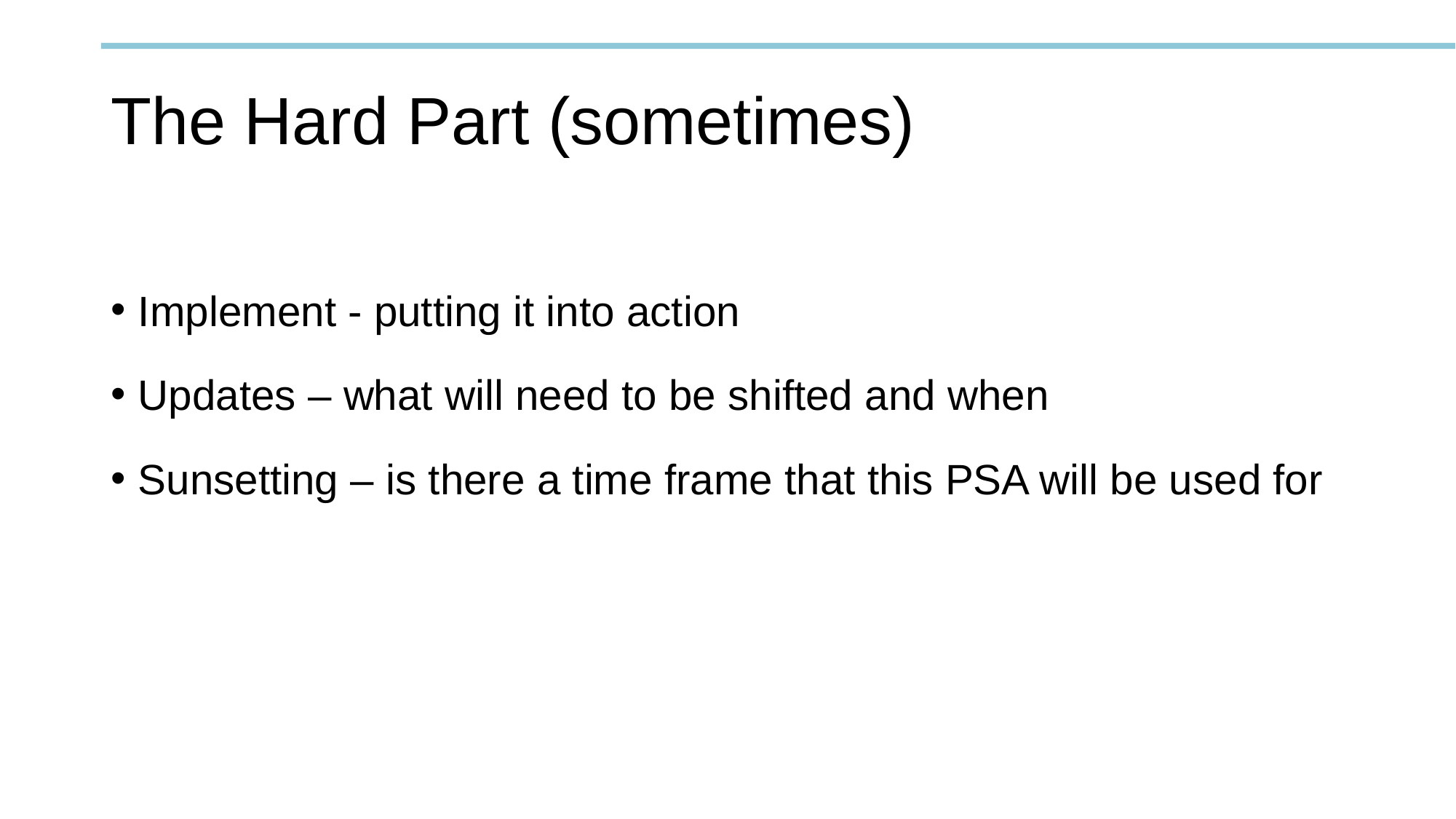

# The Hard Part (sometimes)
Implement - putting it into action
Updates – what will need to be shifted and when
Sunsetting – is there a time frame that this PSA will be used for